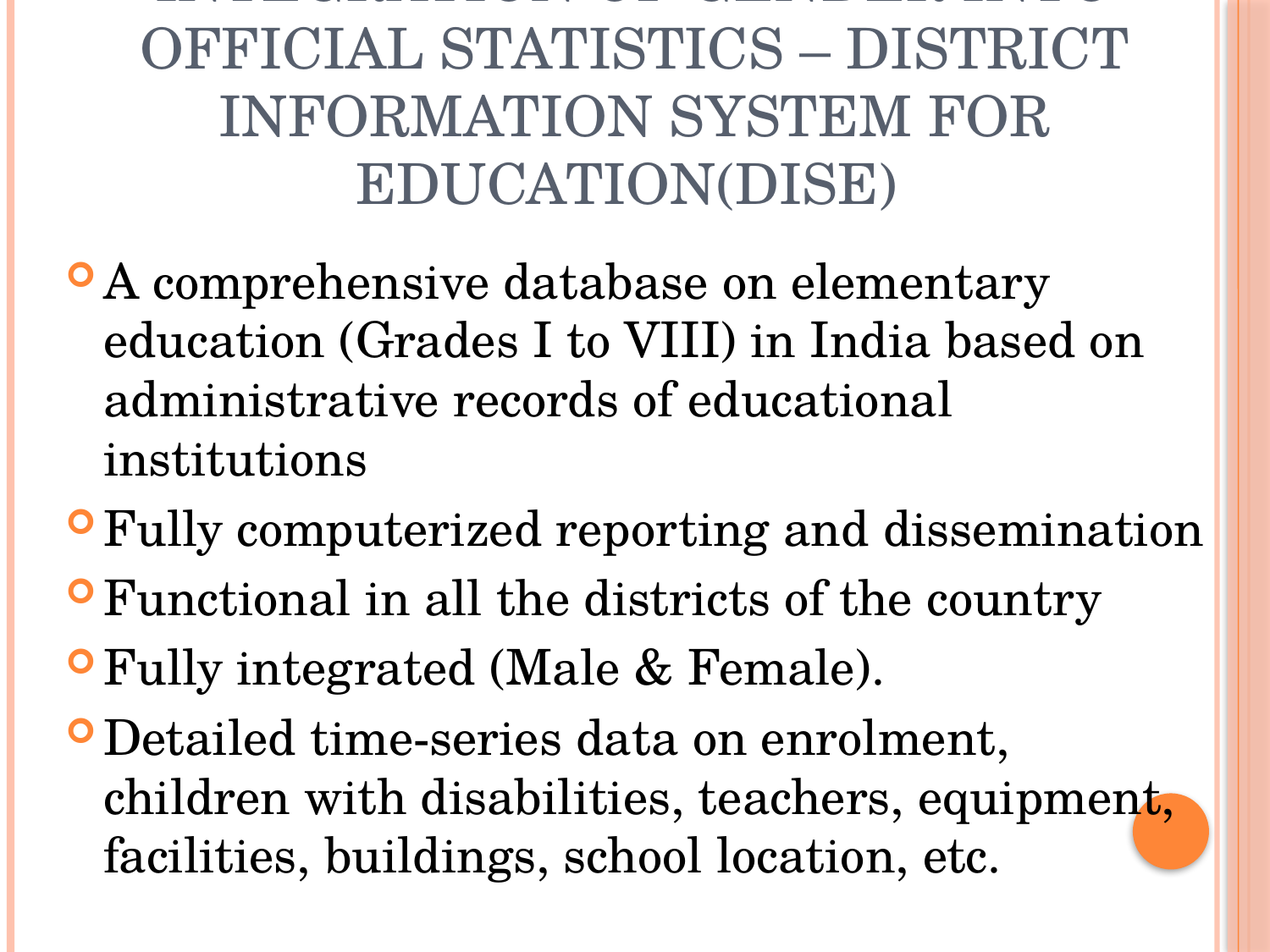

# Integration of Gender into Official Statistics – District Information System for Education(DISE)
A comprehensive database on elementary education (Grades I to VIII) in India based on administrative records of educational institutions
Fully computerized reporting and dissemination
Functional in all the districts of the country
Fully integrated (Male & Female).
Detailed time-series data on enrolment, children with disabilities, teachers, equipment, facilities, buildings, school location, etc.